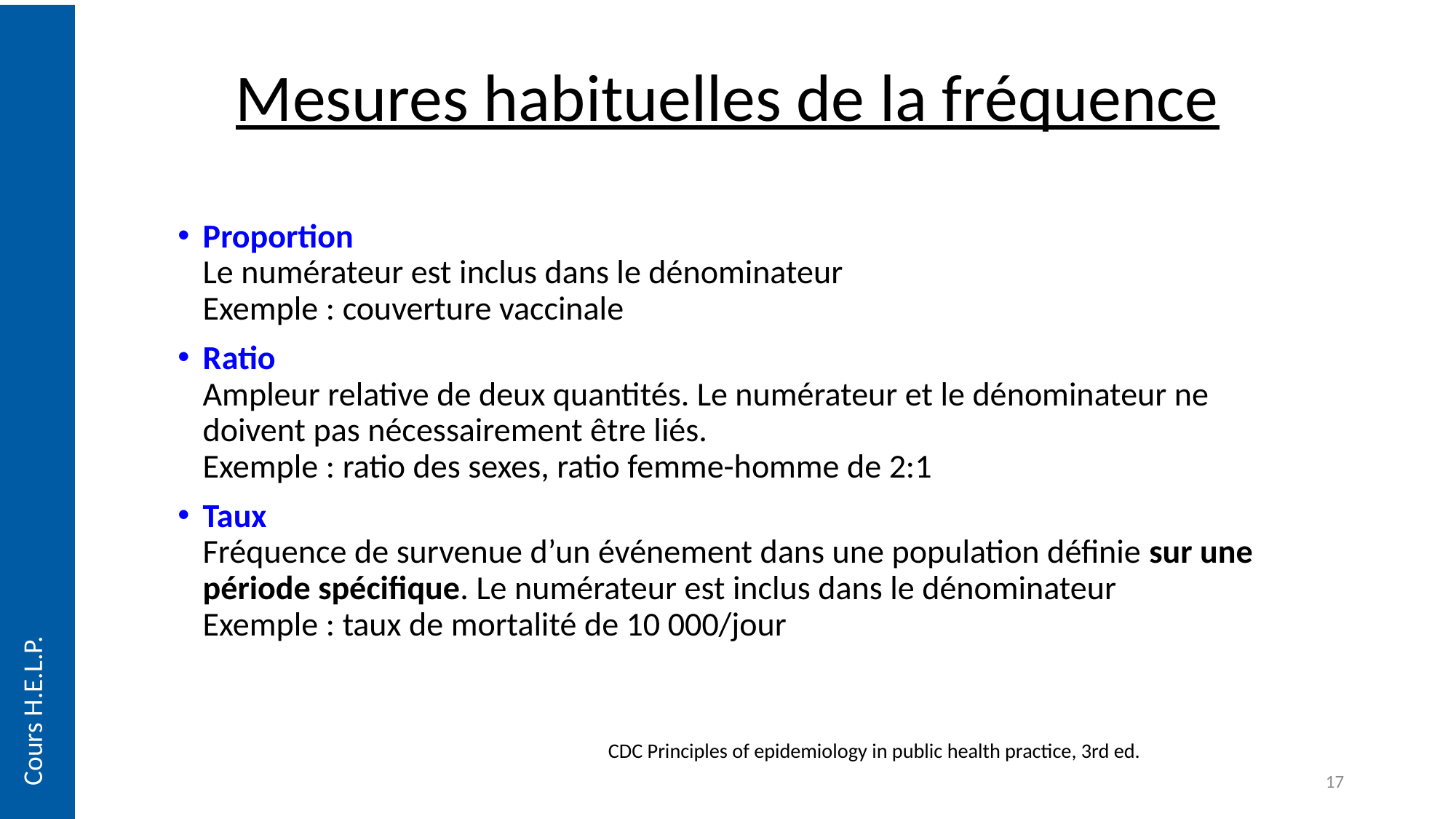

# Mesures habituelles de la fréquence
Proportion
Le numérateur est inclus dans le dénominateur
Exemple : couverture vaccinale
Ratio
Ampleur relative de deux quantités. Le numérateur et le dénominateur ne doivent pas nécessairement être liés.
Exemple : ratio des sexes, ratio femme-homme de 2:1
Taux
Fréquence de survenue d’un événement dans une population définie sur une période spécifique. Le numérateur est inclus dans le dénominateur
Exemple : taux de mortalité de 10 000/jour

                                                                                           CDC Principles of epidemiology in public health practice, 3rd ed.

Cours H.E.L.P.
17